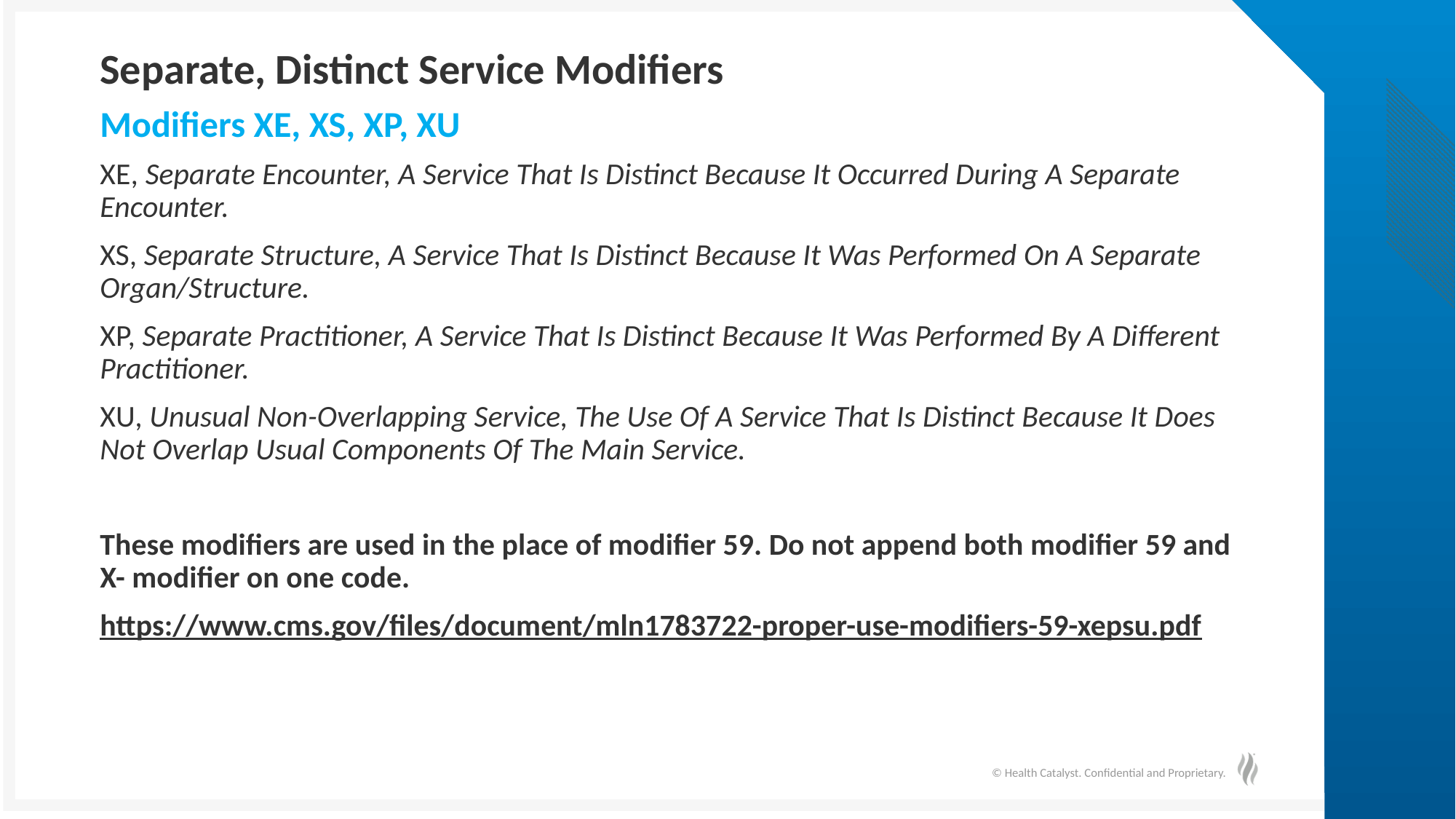

# Separate, Distinct Service Modifiers
Modifiers XE, XS, XP, XU
XE, Separate Encounter, A Service That Is Distinct Because It Occurred During A Separate Encounter.
XS, Separate Structure, A Service That Is Distinct Because It Was Performed On A Separate Organ/Structure.
XP, Separate Practitioner, A Service That Is Distinct Because It Was Performed By A Different Practitioner.
XU, Unusual Non-Overlapping Service, The Use Of A Service That Is Distinct Because It Does Not Overlap Usual Components Of The Main Service.

These modifiers are used in the place of modifier 59. Do not append both modifier 59 and X- modifier on one code.
https://www.cms.gov/files/document/mln1783722-proper-use-modifiers-59-xepsu.pdf